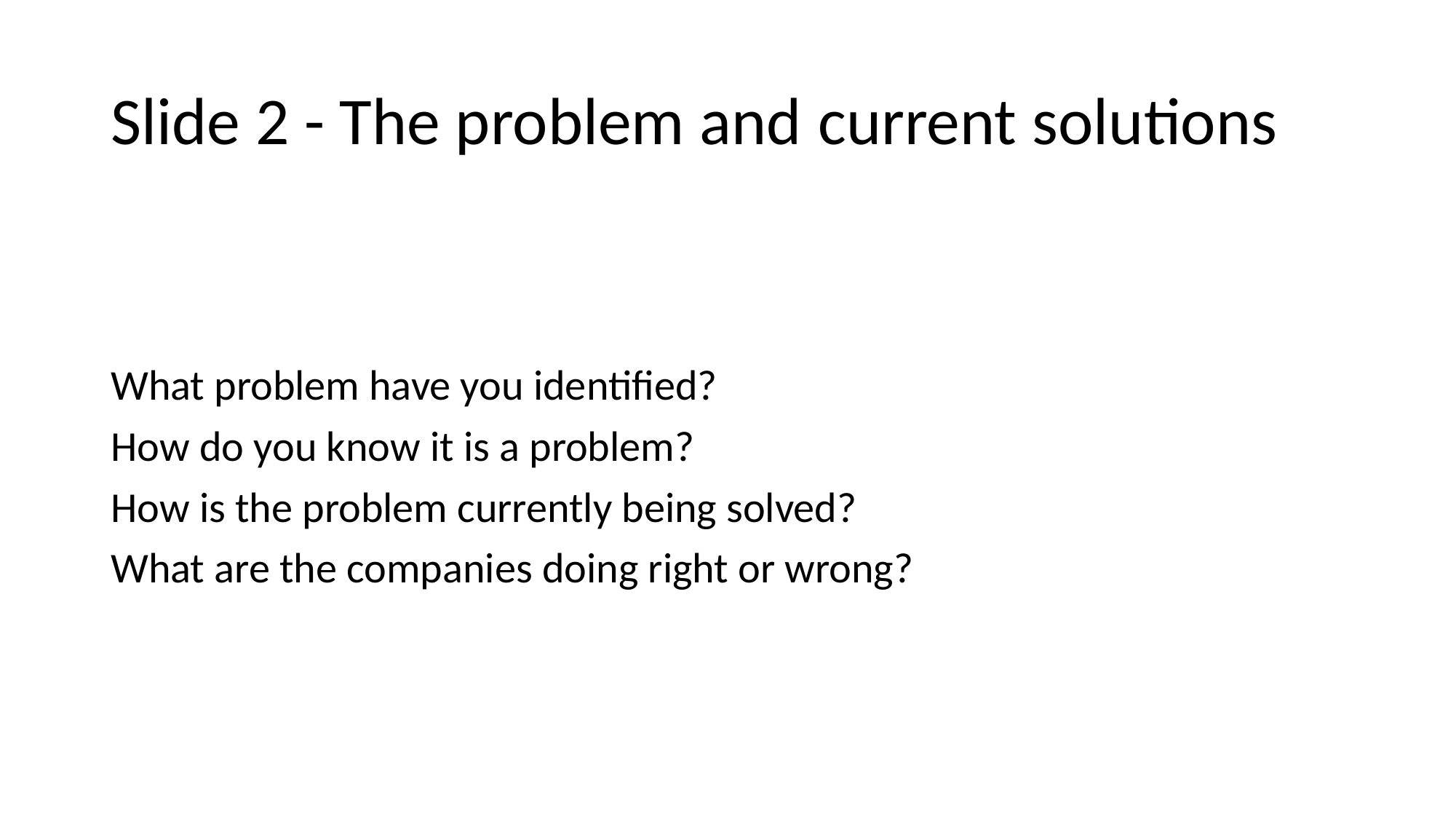

# Slide 2 - The problem and current solutions
What problem have you identified?
How do you know it is a problem?
How is the problem currently being solved?
What are the companies doing right or wrong?